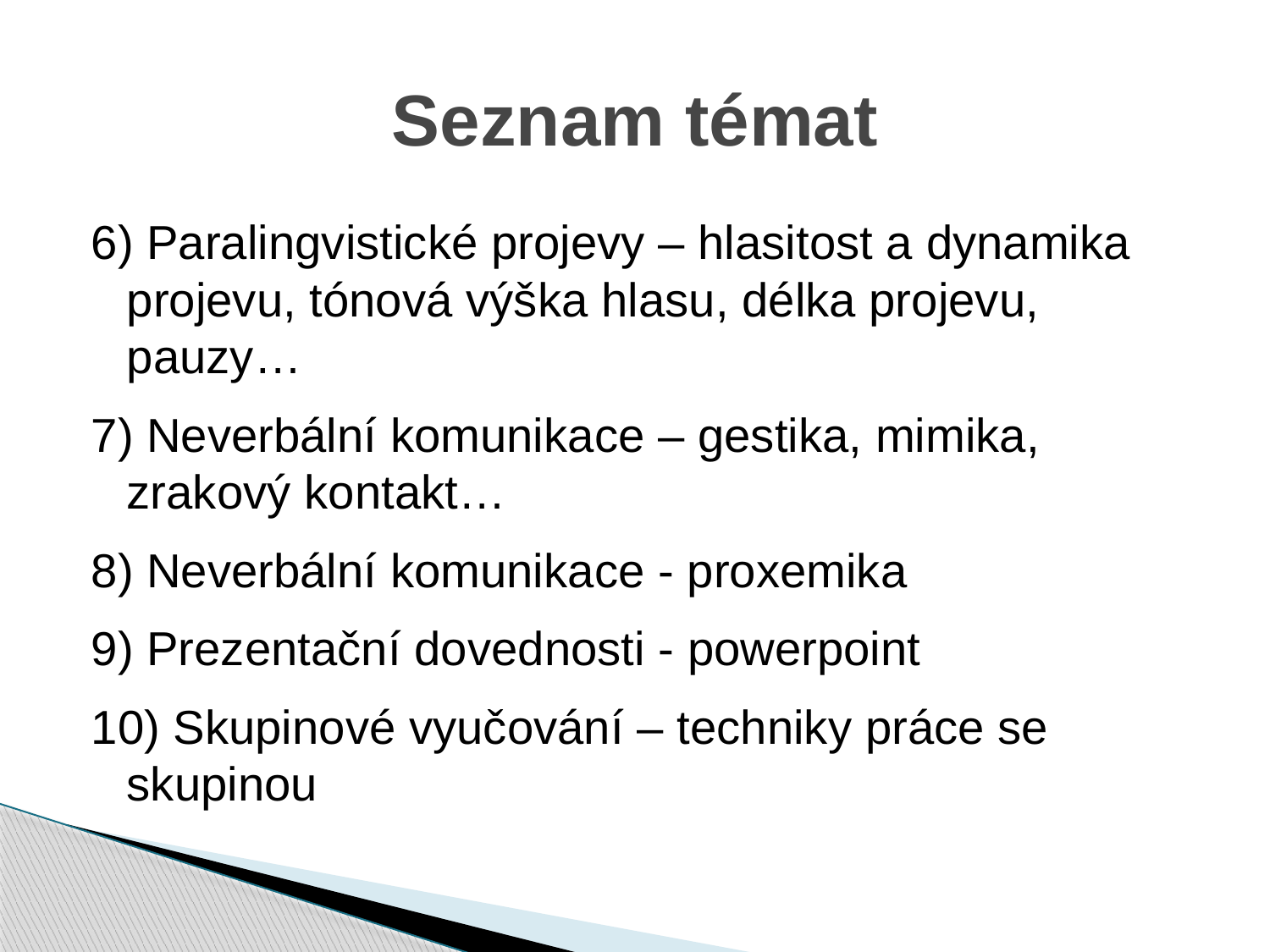

# Seznam témat
6) Paralingvistické projevy – hlasitost a dynamika projevu, tónová výška hlasu, délka projevu, pauzy…
7) Neverbální komunikace – gestika, mimika, zrakový kontakt…
8) Neverbální komunikace - proxemika
9) Prezentační dovednosti - powerpoint
10) Skupinové vyučování – techniky práce se skupinou